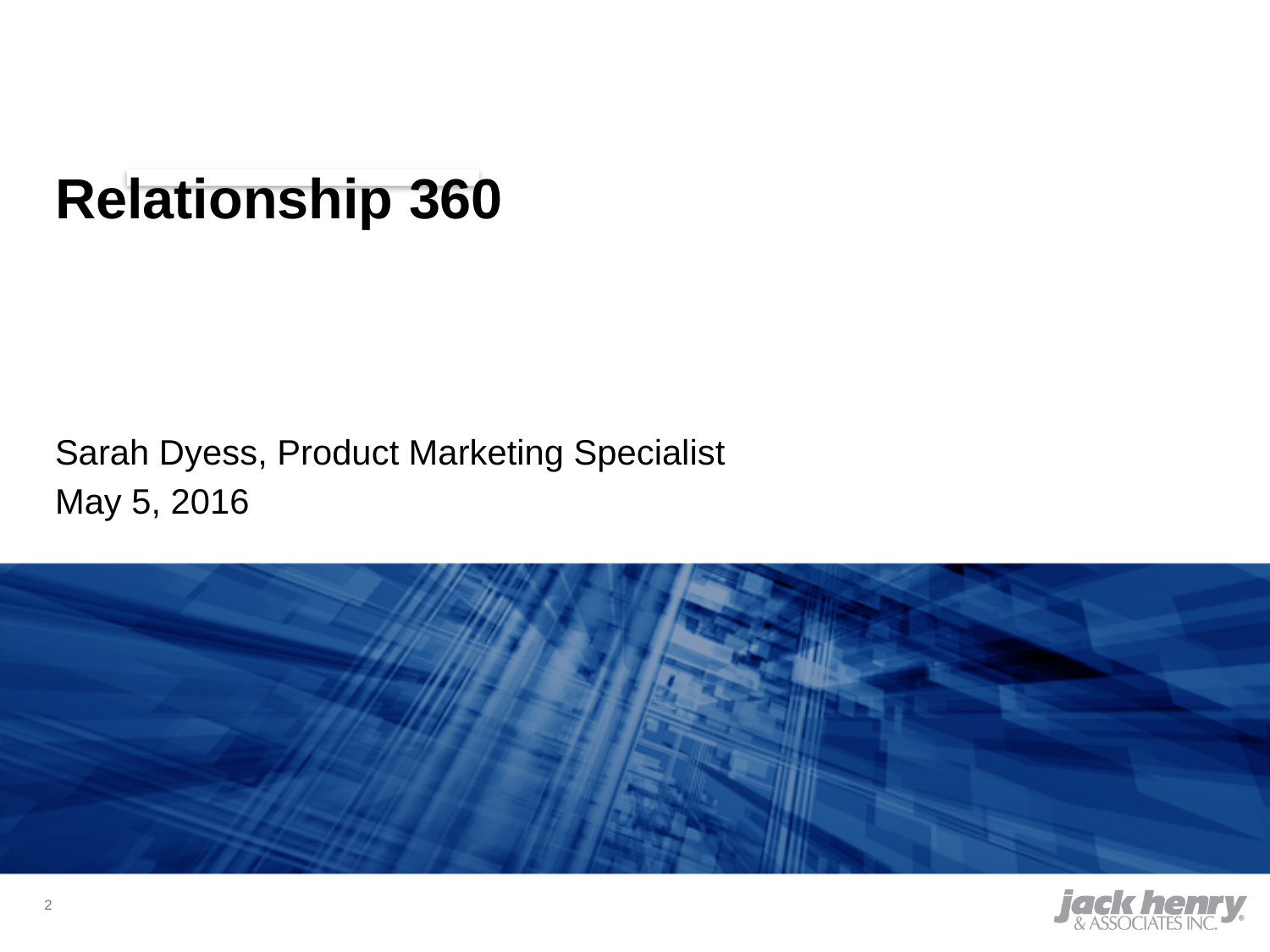

# Relationship 360
Sarah Dyess, Product Marketing Specialist
May 5, 2016
2